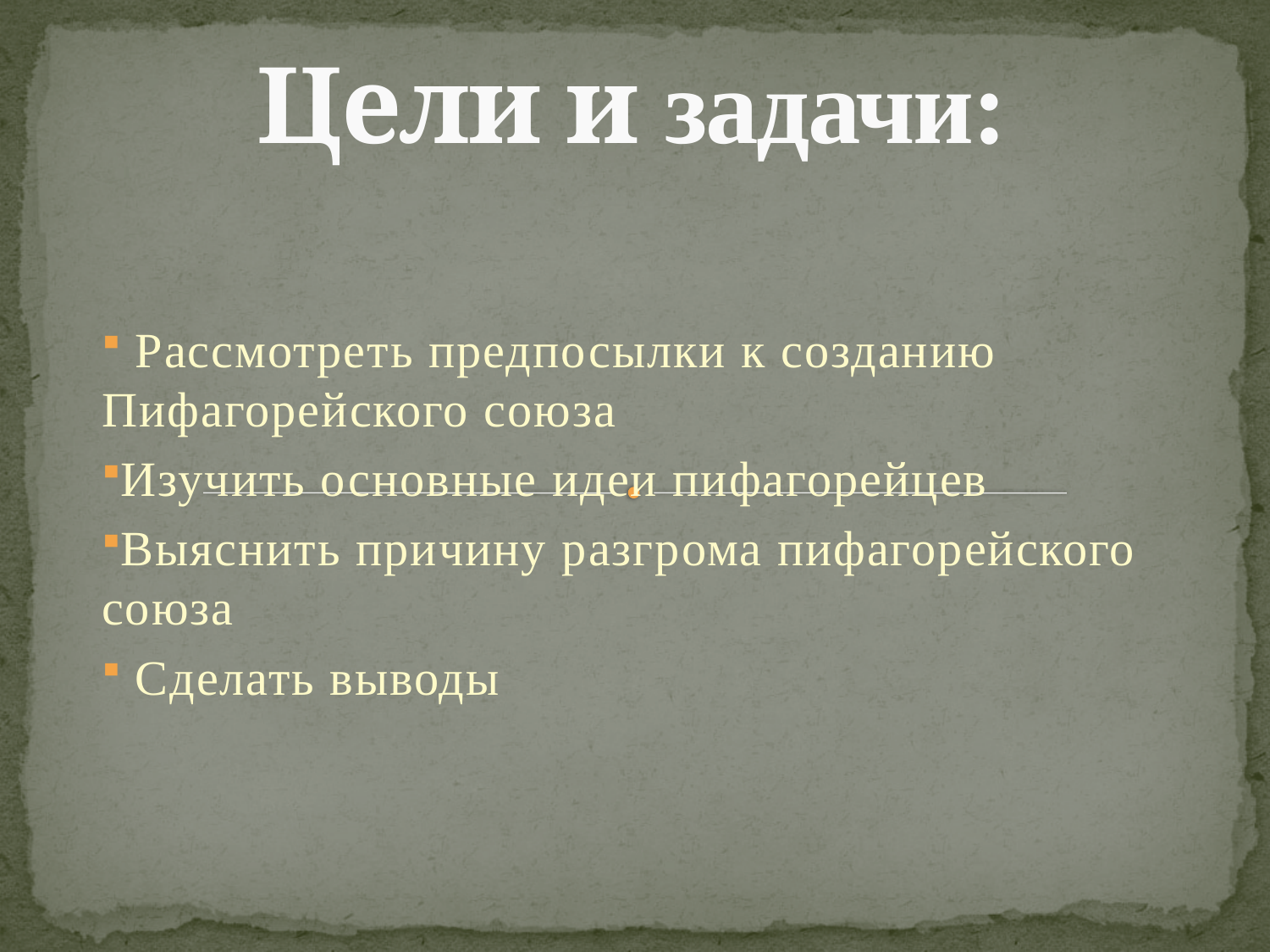

# Цели и задачи:
 Рассмотреть предпосылки к созданию Пифагорейского союза
Изучить основные идеи пифагорейцев
Выяснить причину разгрома пифагорейского союза
 Сделать выводы